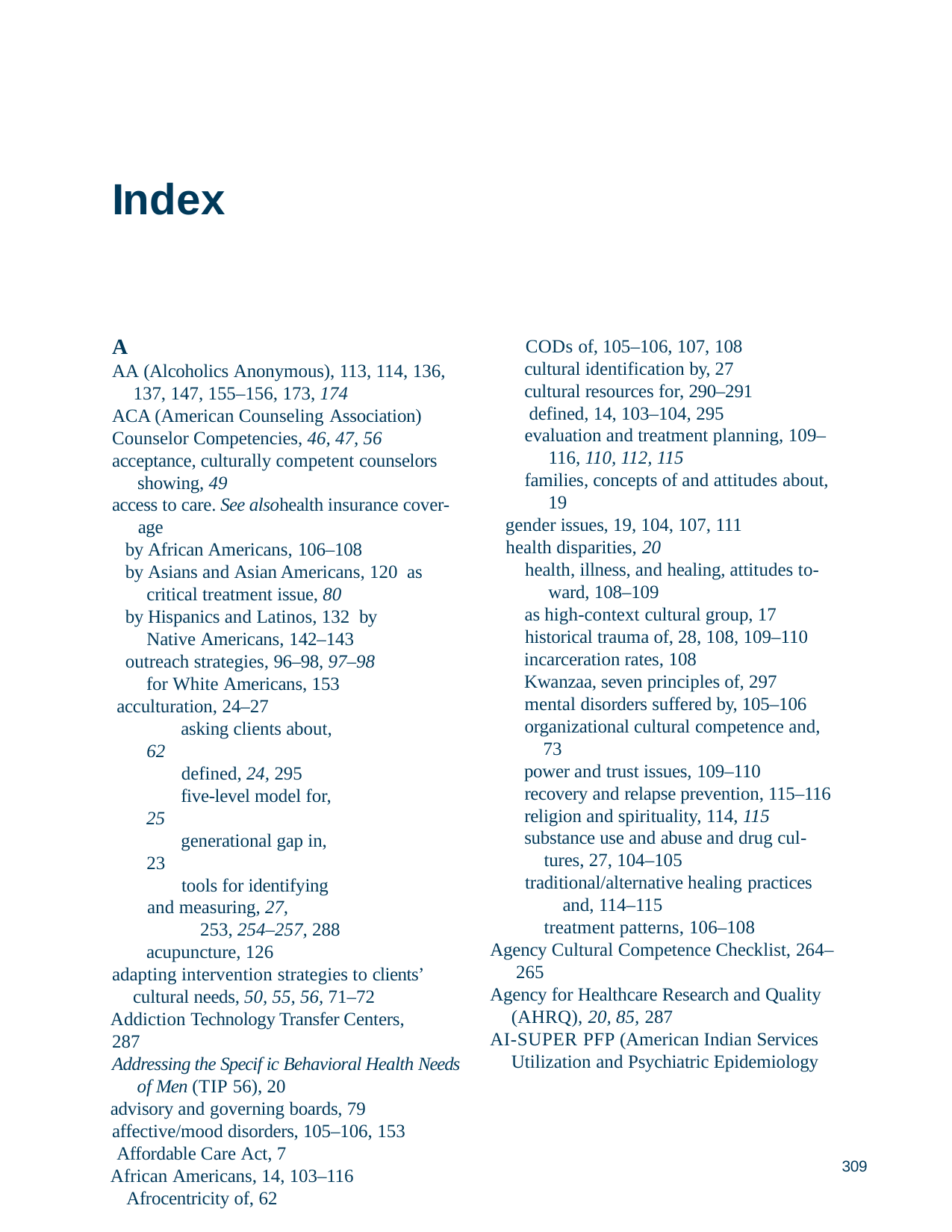

# Index
A
AA (Alcoholics Anonymous), 113, 114, 136,
137, 147, 155–156, 173, 174
ACA (American Counseling Association)
Counselor Competencies, 46, 47, 56
acceptance, culturally competent counselors  showing, 49
access to care. See alsohealth insurance cover-  age
by African Americans, 106–108
by Asians and Asian Americans, 120  as critical treatment issue, 80
by Hispanics and Latinos, 132  by Native Americans, 142–143
outreach strategies, 96–98, 97–98
for White Americans, 153  acculturation, 24–27
asking clients about, 62
defined, 24, 295
five-level model for, 25
generational gap in, 23
tools for identifying and measuring, 27,
253, 254–257, 288
acupuncture, 126
adapting intervention strategies to clients’  cultural needs, 50, 55, 56, 71–72
Addiction Technology Transfer Centers, 287
Addressing the Specif ic Behavioral Health Needs  of Men (TIP 56), 20
advisory and governing boards, 79  affective/mood disorders, 105–106, 153  Affordable Care Act, 7
African Americans, 14, 103–116
Afrocentricity of, 62
CODs of, 105–106, 107, 108
cultural identification by, 27  cultural resources for, 290–291  defined, 14, 103–104, 295
evaluation and treatment planning, 109–  116, 110, 112, 115
families, concepts of and attitudes about,  19
gender issues, 19, 104, 107, 111
health disparities, 20
health, illness, and healing, attitudes to-  ward, 108–109
as high-context cultural group, 17  historical trauma of, 28, 108, 109–110
incarceration rates, 108
Kwanzaa, seven principles of, 297  mental disorders suffered by, 105–106  organizational cultural competence and,
73
power and trust issues, 109–110
recovery and relapse prevention, 115–116  religion and spirituality, 114, 115  substance use and abuse and drug cul-
tures, 27, 104–105  traditional/alternative healing practices
and, 114–115
treatment patterns, 106–108
Agency Cultural Competence Checklist, 264–  265
Agency for Healthcare Research and Quality  (AHRQ), 20, 85, 287
AI-SUPER PFP (American Indian Services  Utilization and Psychiatric Epidemiology
309